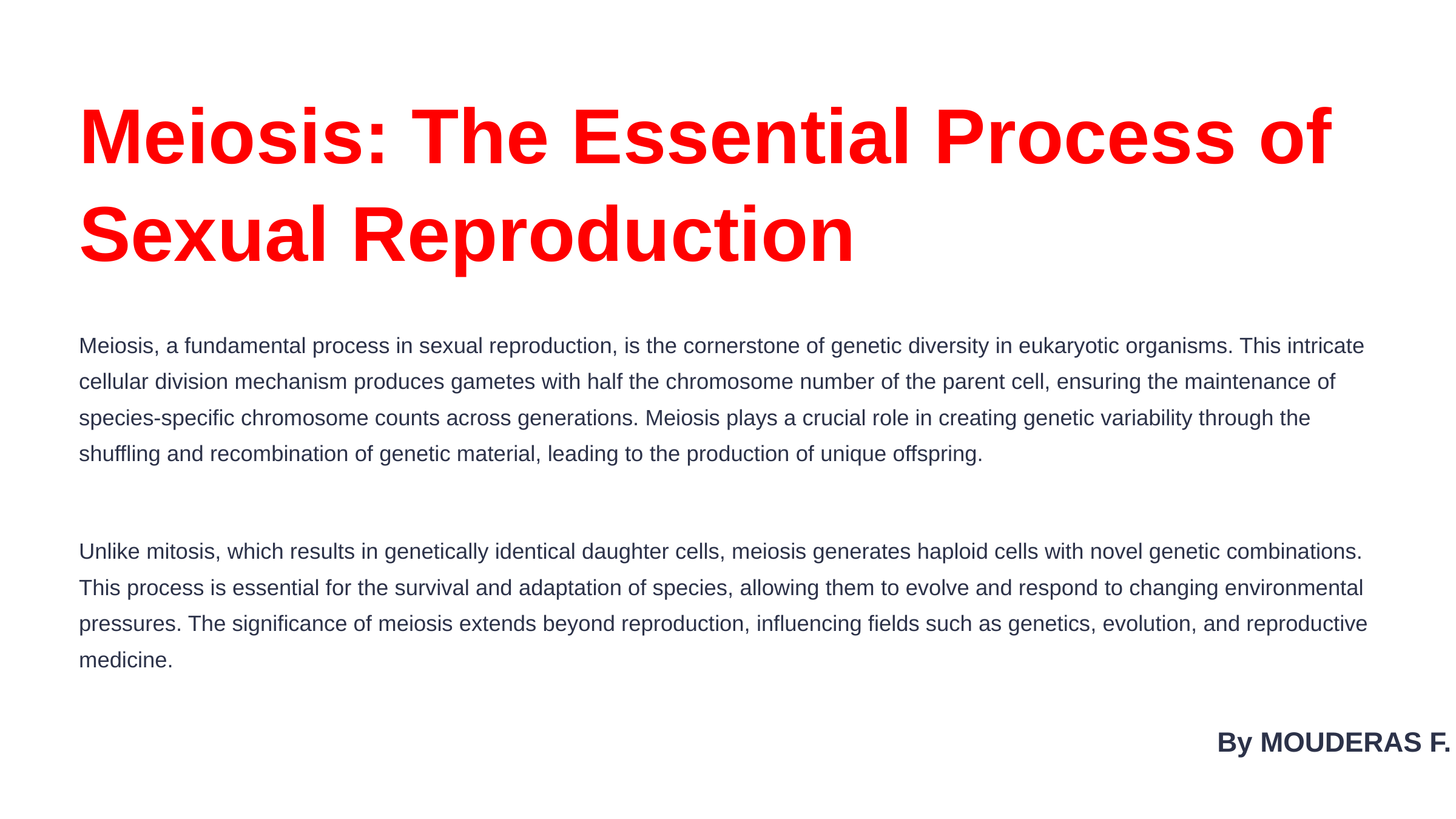

Meiosis: The Essential Process of Sexual Reproduction
Meiosis, a fundamental process in sexual reproduction, is the cornerstone of genetic diversity in eukaryotic organisms. This intricate cellular division mechanism produces gametes with half the chromosome number of the parent cell, ensuring the maintenance of species-specific chromosome counts across generations. Meiosis plays a crucial role in creating genetic variability through the shuffling and recombination of genetic material, leading to the production of unique offspring.
Unlike mitosis, which results in genetically identical daughter cells, meiosis generates haploid cells with novel genetic combinations. This process is essential for the survival and adaptation of species, allowing them to evolve and respond to changing environmental pressures. The significance of meiosis extends beyond reproduction, influencing fields such as genetics, evolution, and reproductive medicine.
By MOUDERAS F.